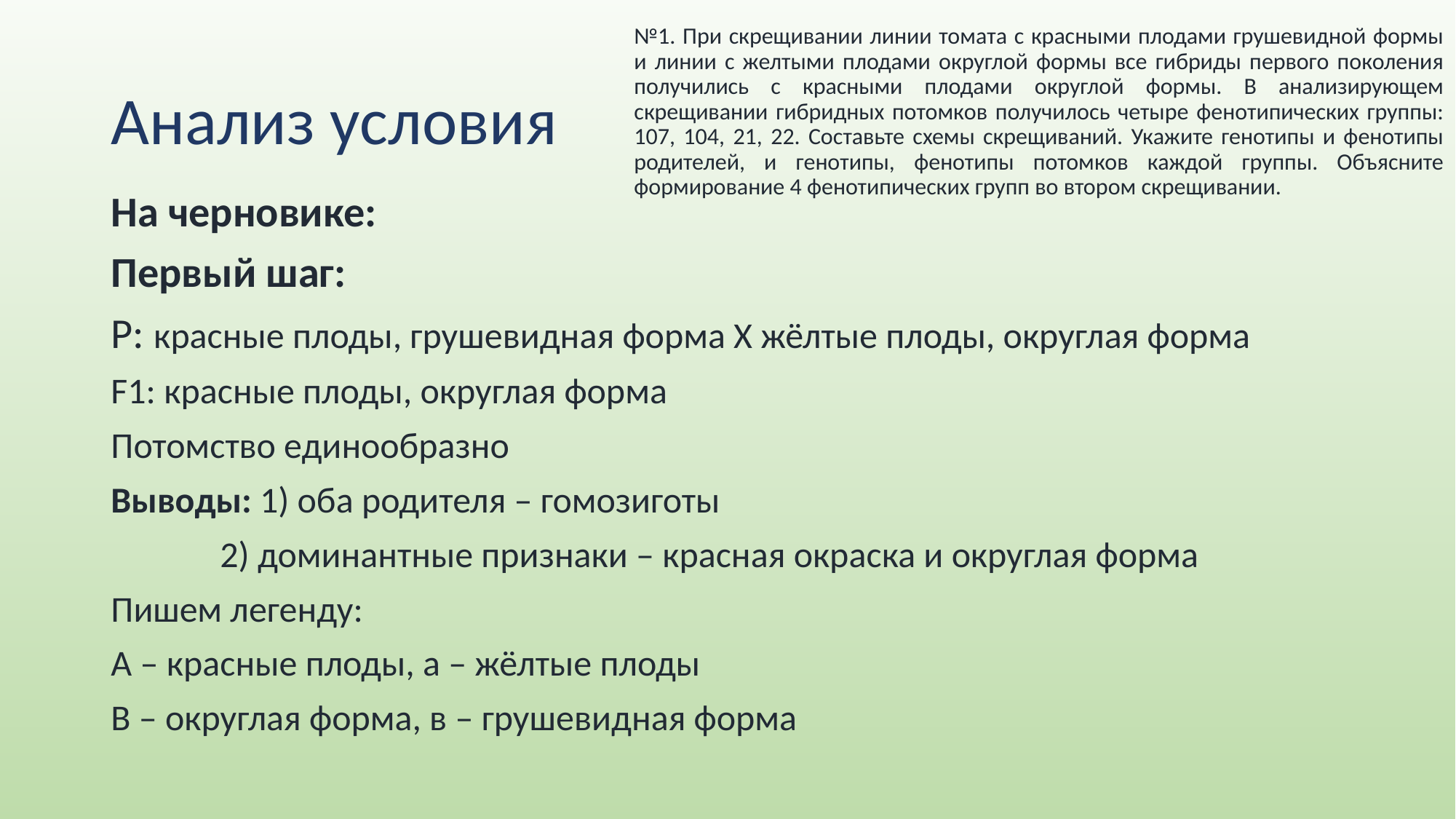

№1. При скрещивании линии томата с красными плодами грушевидной формы и линии с желтыми плодами округлой формы все гибриды первого поколения получились с красными плодами округлой формы. В анализирующем скрещивании гибридных потомков получилось четыре фенотипических группы: 107, 104, 21, 22. Составьте схемы скрещиваний. Укажите генотипы и фенотипы родителей, и генотипы, фенотипы потомков каждой группы. Объясните формирование 4 фенотипических групп во втором скрещивании.
# Анализ условия
На черновике:
Первый шаг:
Р: красные плоды, грушевидная форма Х жёлтые плоды, округлая форма
F1: красные плоды, округлая форма
Потомство единообразно
Выводы: 1) оба родителя – гомозиготы
	2) доминантные признаки – красная окраска и округлая форма
Пишем легенду:
А – красные плоды, а – жёлтые плоды
В – округлая форма, в – грушевидная форма